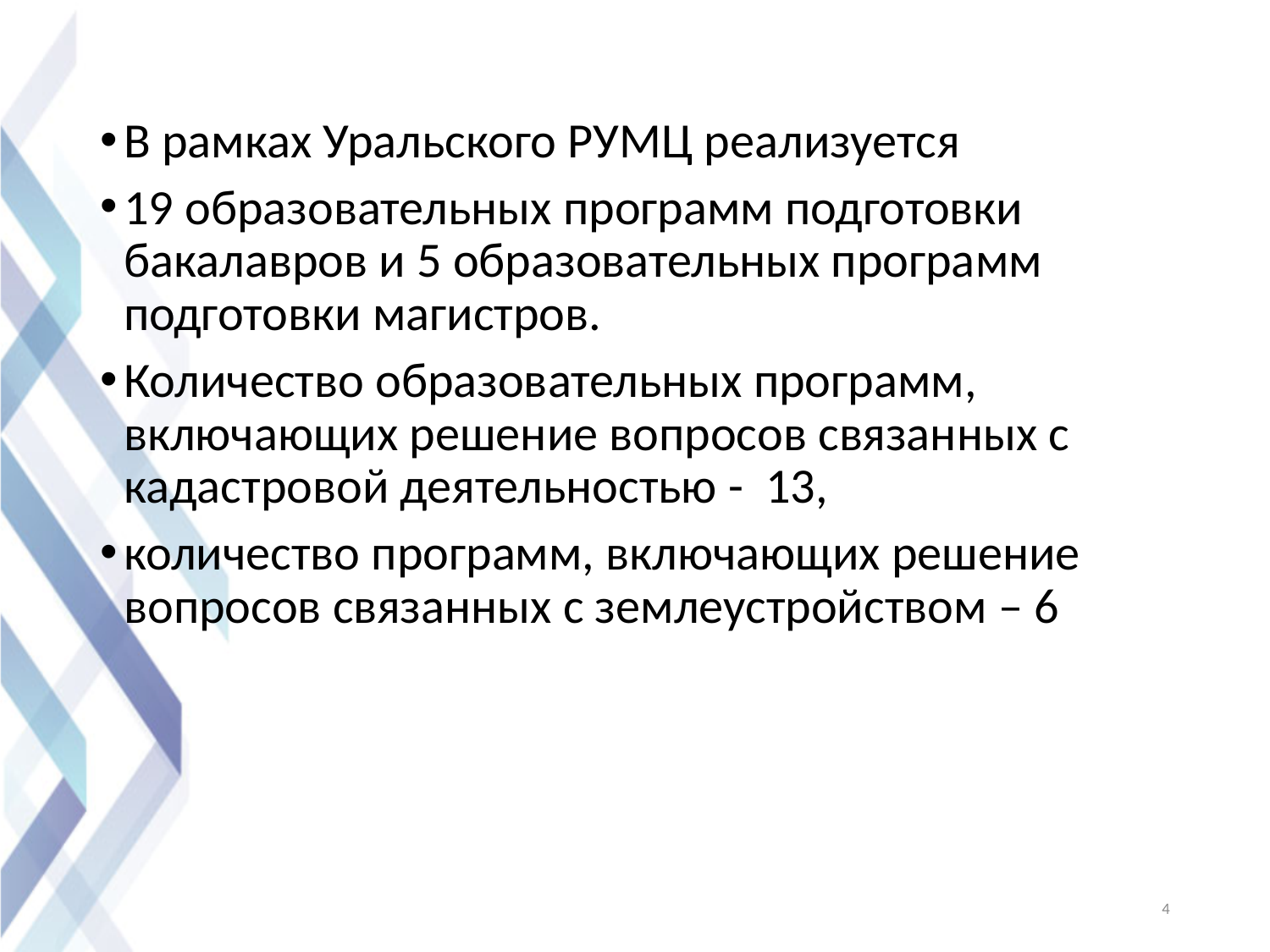

В рамках Уральского РУМЦ реализуется
19 образовательных программ подготовки бакалавров и 5 образовательных программ подготовки магистров.
Количество образовательных программ, включающих решение вопросов связанных с кадастровой деятельностью -  13,
количество программ, включающих решение вопросов связанных с землеустройством – 6
4